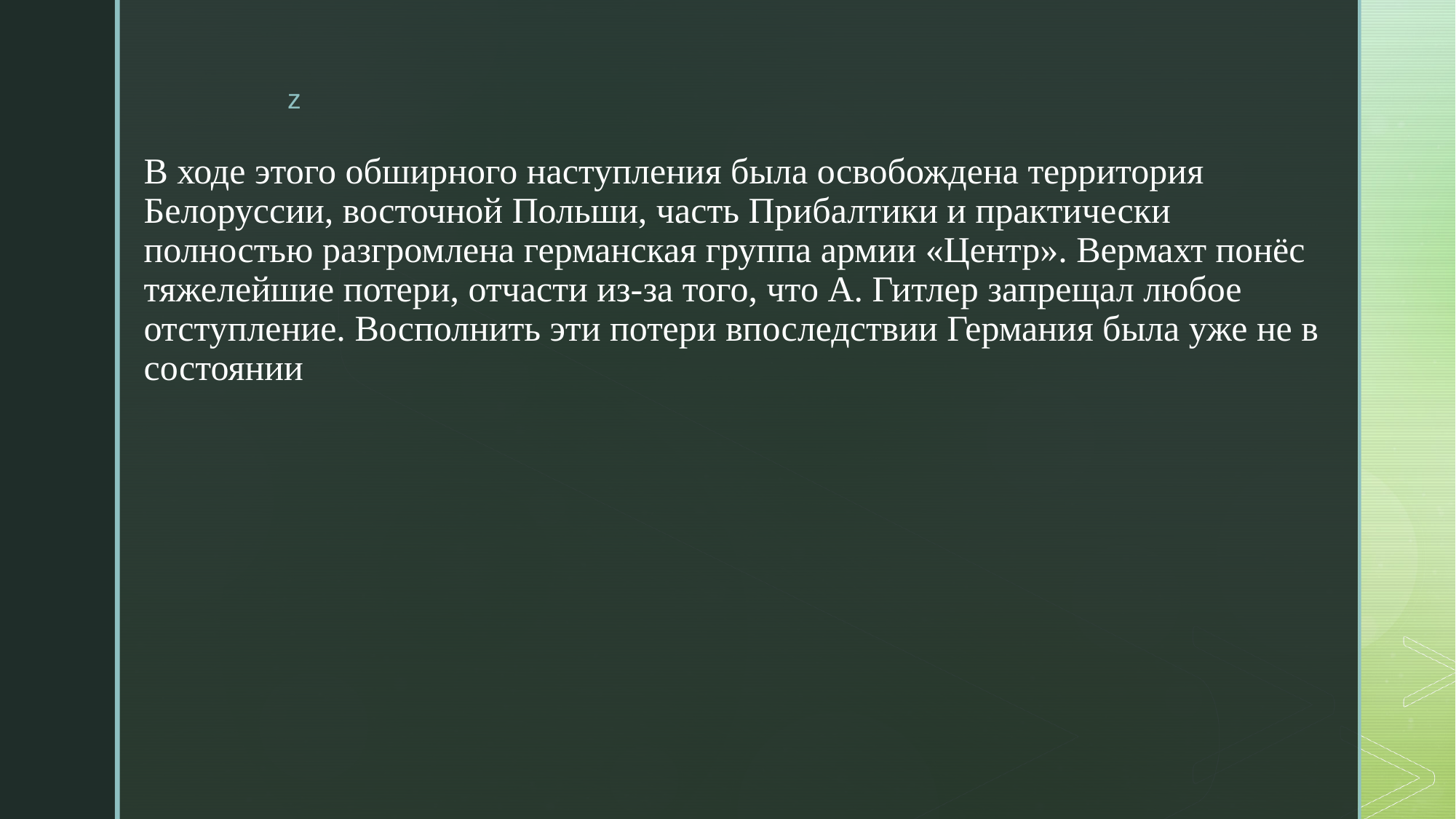

# В ходе этого обширного наступления была освобождена территория Белоруссии, восточной Польши, часть Прибалтики и практически полностью разгромлена германская группа армии «Центр». Вермахт понёс тяжелейшие потери, отчасти из-за того, что А. Гитлер запрещал любое отступление. Восполнить эти потери впоследствии Германия была уже не в состоянии